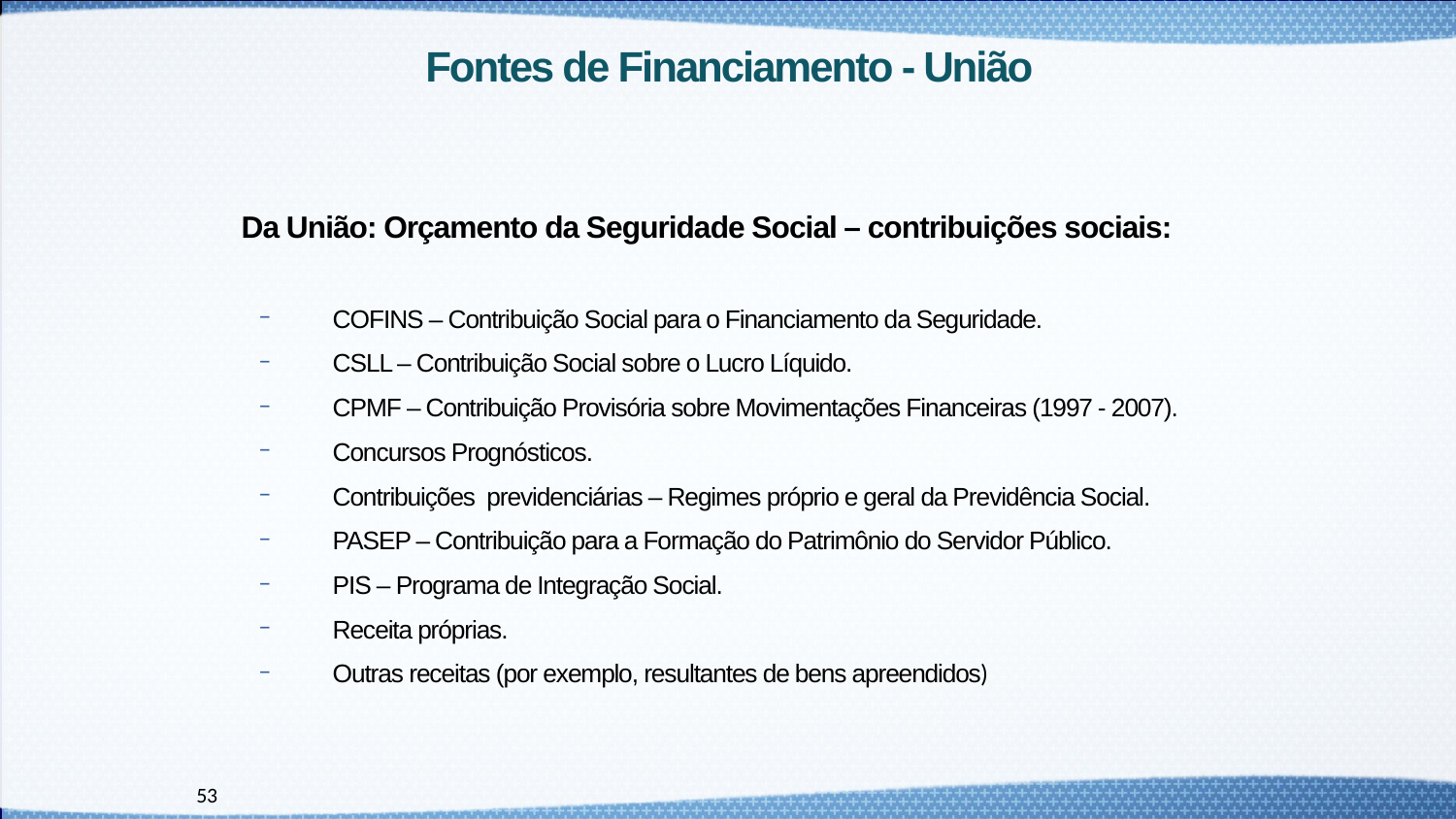

# Fontes de Financiamento - União

Da União: Orçamento da Seguridade Social – contribuições sociais:

COFINS – Contribuição Social para o Financiamento da Seguridade.
CSLL – Contribuição Social sobre o Lucro Líquido.
CPMF – Contribuição Provisória sobre Movimentações Financeiras (1997 - 2007).
Concursos Prognósticos.
Contribuições  previdenciárias – Regimes próprio e geral da Previdência Social.
PASEP – Contribuição para a Formação do Patrimônio do Servidor Público.
PIS – Programa de Integração Social.
Receita próprias.
Outras receitas (por exemplo, resultantes de bens apreendidos)

53